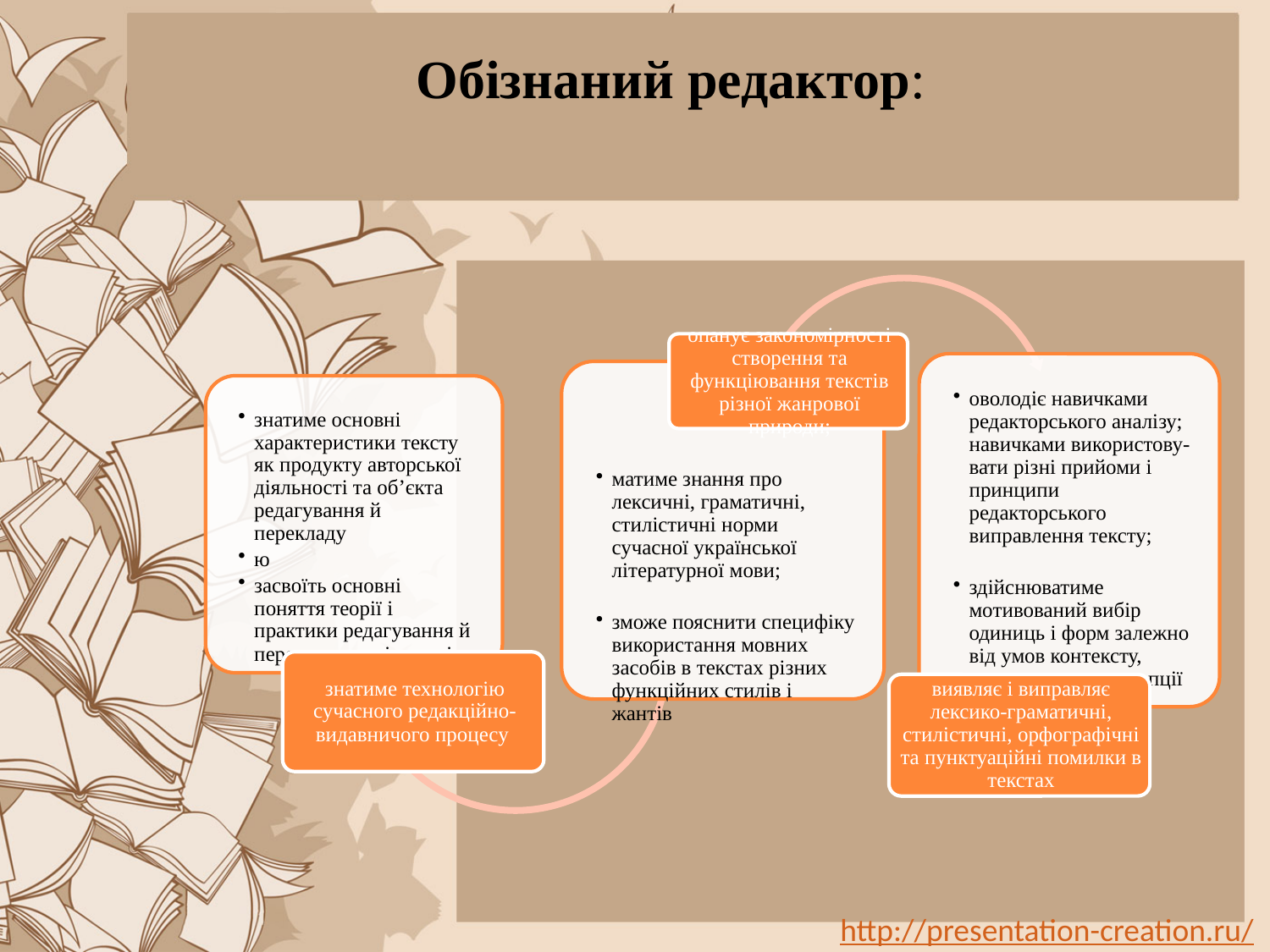

# Обізнаний редактор:
знатиме основні характеристики тексту як продукту авторської діяльності та об’єкта редагування й перекладу
ю
засвоїть основні поняття теорії і практики редагування й перекладу медіатекстів;
знатиме технологію сучасного редакційно-видавничого процесу
матиме знання про лексичні, граматичні, стилістичні норми сучасної української літературної мови;

зможе пояснити специфіку використання мовних засобів в текстах різних функційних стилів і жантів
опанує закономірності створення та функціювання текстів різної жанрової природи;
оволодіє навичками редакторського аналізу; навичками використову-вати різні прийоми і принципи редакторського виправлення тексту;

здійснюватиме мотивований вибір одиниць і форм залежно від умов контексту, жанру тексту, концепції видання;

виявляє і виправляє лексико-граматичні, стилістичні, орфографічні та пунктуаційні помилки в текстах